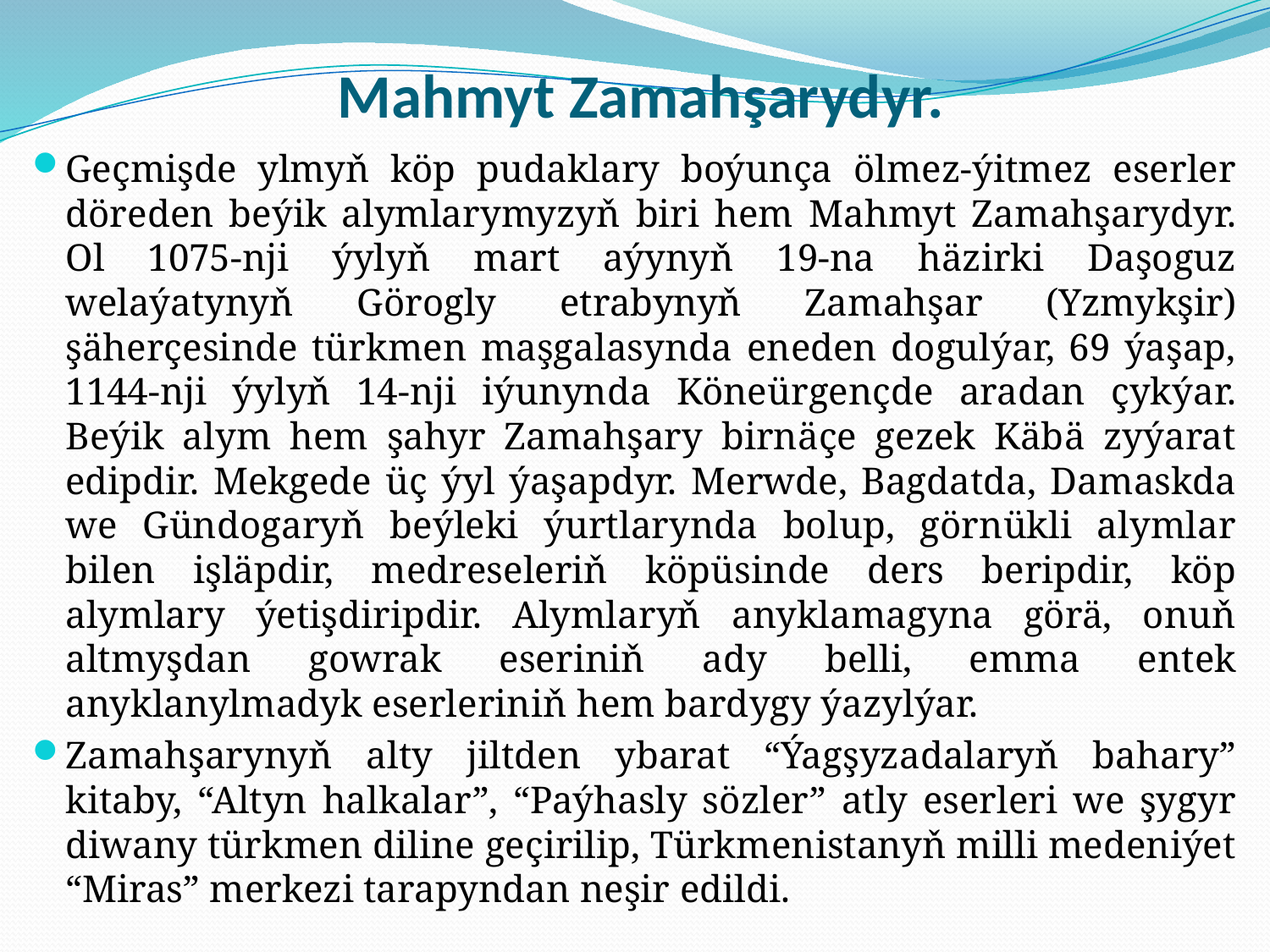

# Mahmyt Zamahşarydyr.
Geçmişde ylmyň köp pudaklary boýunça ölmez-ýitmez eserler döreden beýik alymlarymyzyň biri hem Mahmyt Zamahşarydyr. Ol 1075-nji ýylyň mart aýynyň 19-na häzirki Daşoguz welaýatynyň Görogly etrabynyň Zamahşar (Yzmykşir) şäherçesinde türkmen maşgalasynda eneden dogulýar, 69 ýaşap, 1144-nji ýylyň 14-nji iýunynda Köneürgençde aradan çykýar. Beýik alym hem şahyr Zamahşary birnäçe gezek Käbä zyýarat edipdir. Mekgede üç ýyl ýaşapdyr. Merwde, Bagdatda, Damaskda we Gündogaryň beýleki ýurtlarynda bolup, görnükli alymlar bilen işläpdir, medreseleriň köpüsinde ders beripdir, köp alymlary ýetişdiripdir. Alymlaryň anyklamagyna görä, onuň altmyşdan gowrak eseriniň ady belli, emma entek anyklanylmadyk eserleriniň hem bardygy ýazylýar.
Zamahşarynyň alty jiltden ybarat “Ýagşyzadalaryň bahary” kitaby, “Altyn halkalar”, “Paýhasly sözler” atly eserleri we şygyr diwany türkmen diline geçirilip, Türkmenistanyň milli medeniýet “Miras” merkezi tarapyndan neşir edildi.